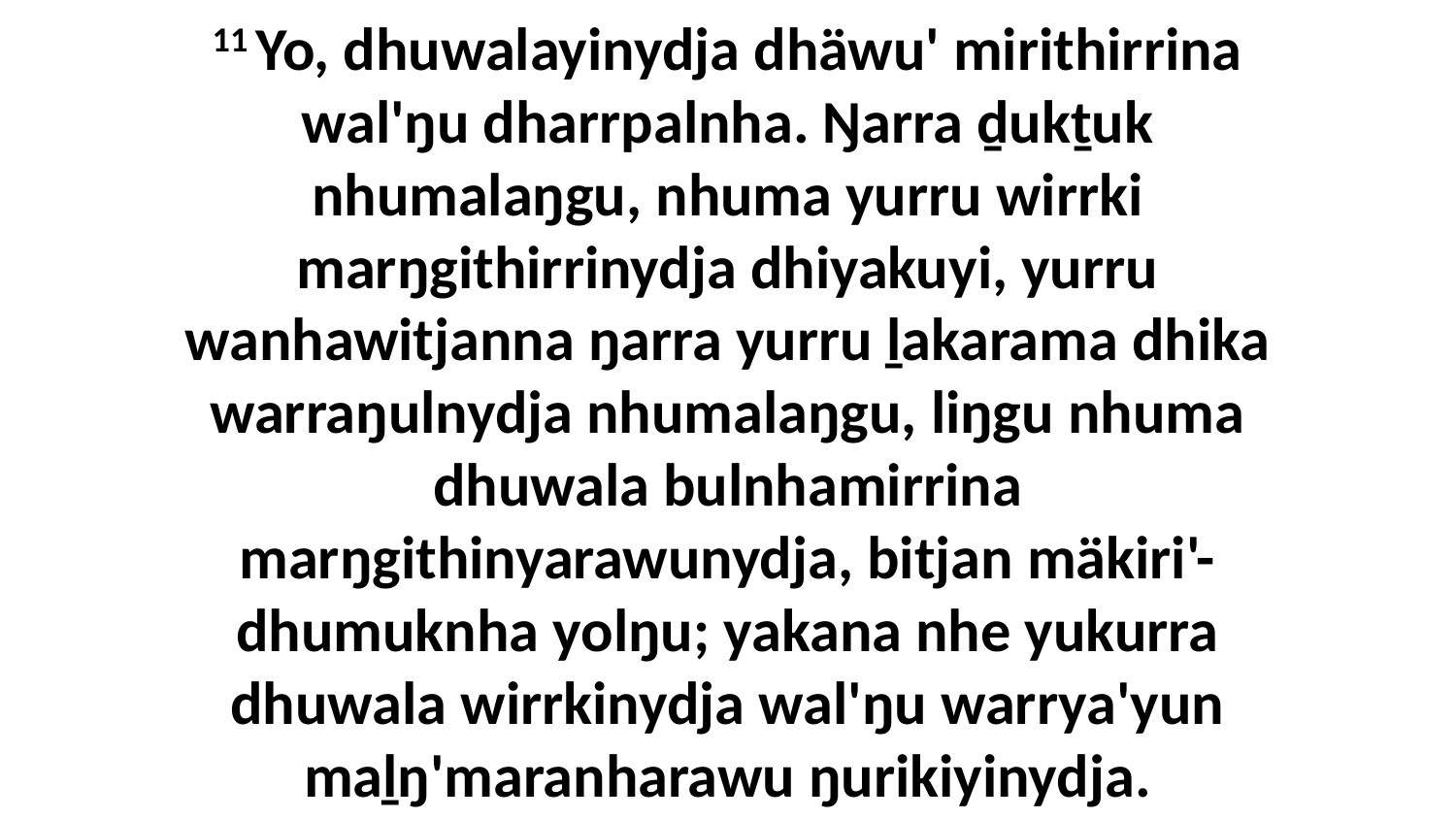

11 Yo, dhuwalayinydja dhäwu' mirithirrina wal'ŋu dharrpalnha. Ŋarra ḏukṯuk nhumalaŋgu, nhuma yurru wirrki marŋgithirrinydja dhiyakuyi, yurru wanhawitjanna ŋarra yurru ḻakarama dhika warraŋulnydja nhumalaŋgu, liŋgu nhuma dhuwala bulnhamirrina marŋgithinyarawunydja, bitjan mäkiri'-dhumuknha yolŋu; yakana nhe yukurra dhuwala wirrkinydja wal'ŋu warrya'yun maḻŋ'maranharawu ŋurikiyinydja.